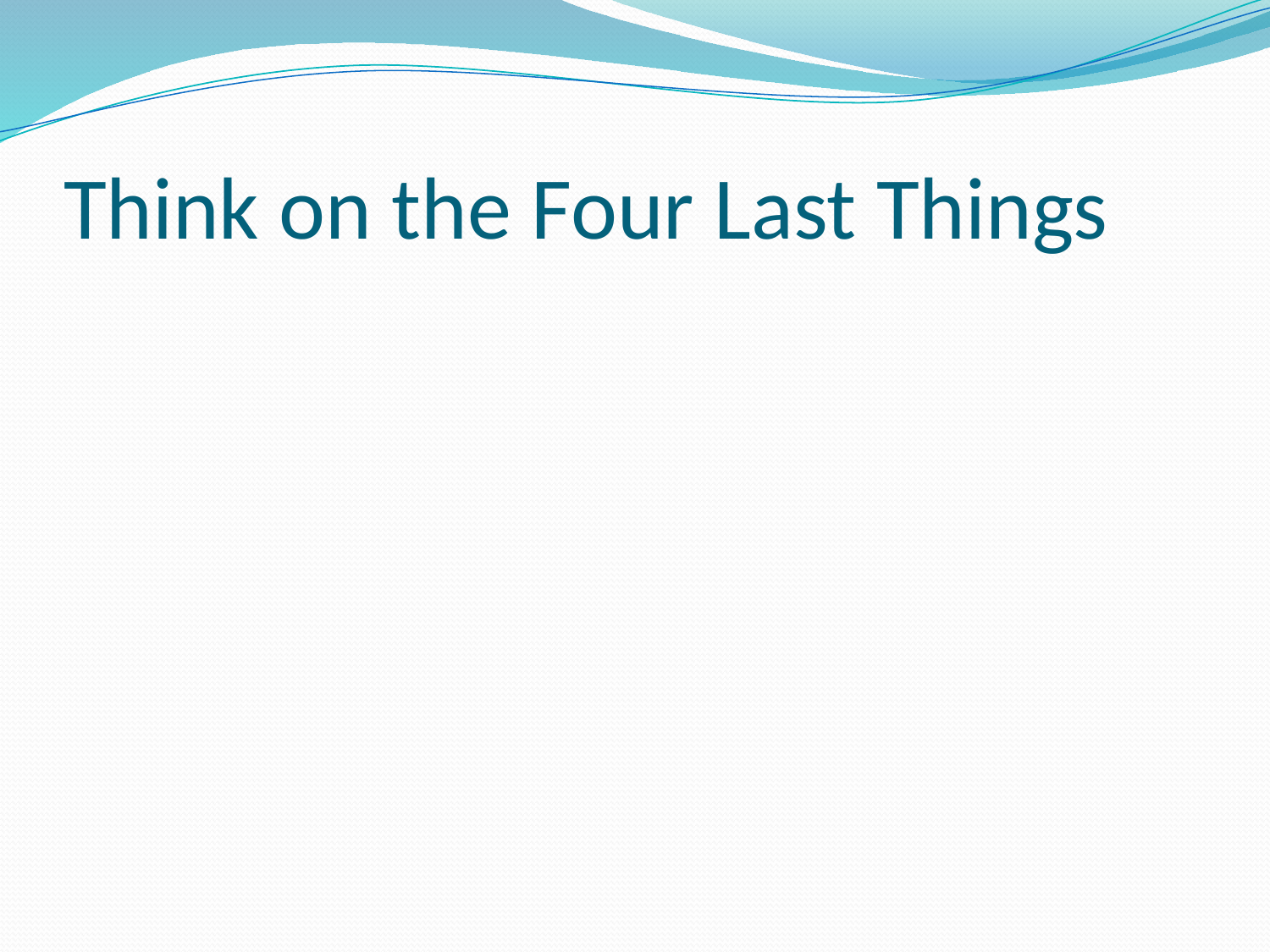

# Think on the Four Last Things